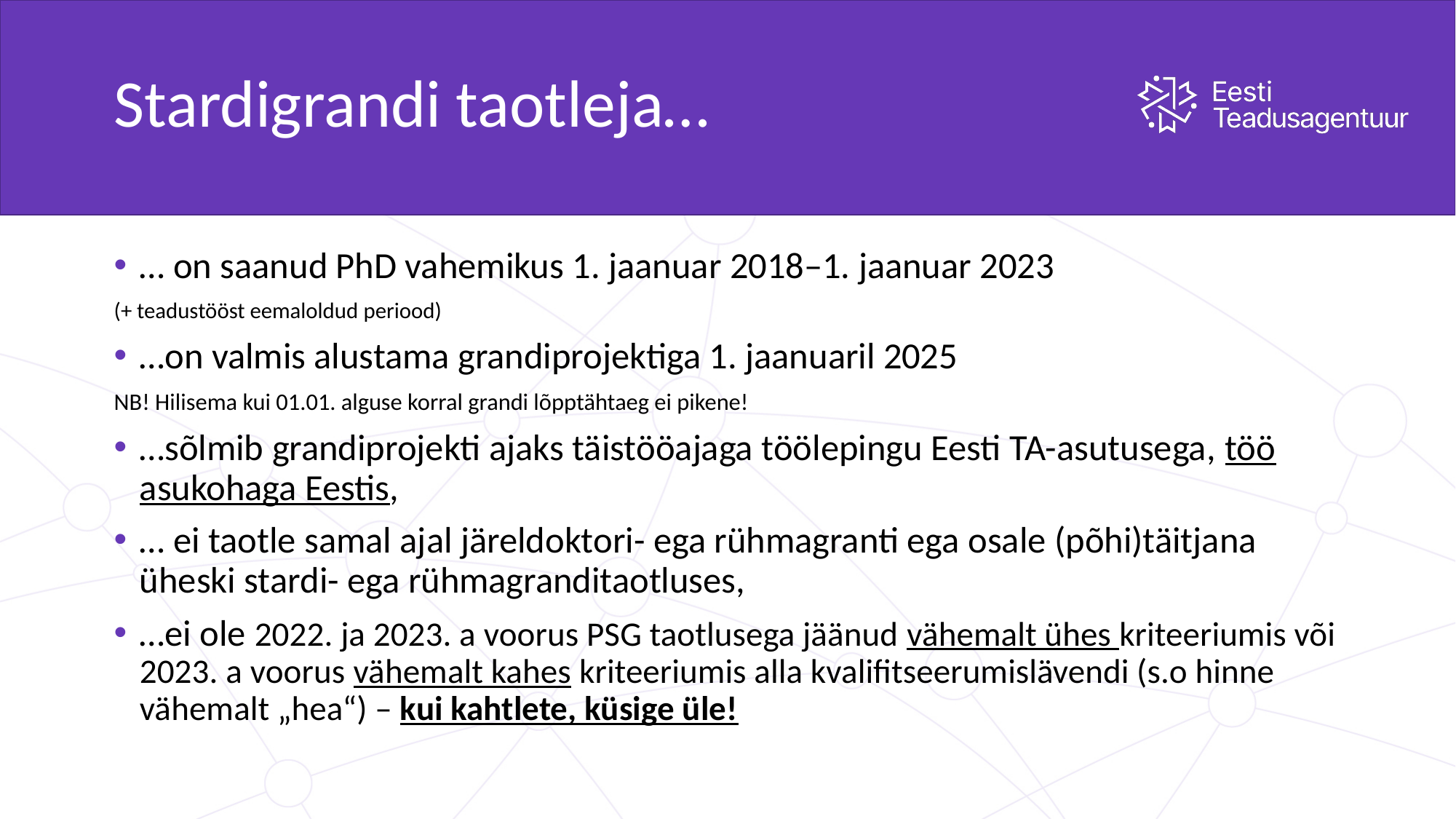

# Stardigrandi taotleja…
… on saanud PhD vahemikus 1. jaanuar 2018–1. jaanuar 2023
(+ teadustööst eemaloldud periood)
…on valmis alustama grandiprojektiga 1. jaanuaril 2025
NB! Hilisema kui 01.01. alguse korral grandi lõpptähtaeg ei pikene!
…sõlmib grandiprojekti ajaks täistööajaga töölepingu Eesti TA-asutusega, töö asukohaga Eestis,
… ei taotle samal ajal järeldoktori- ega rühmagranti ega osale (põhi)täitjana üheski stardi- ega rühmagranditaotluses,
…ei ole 2022. ja 2023. a voorus PSG taotlusega jäänud vähemalt ühes kriteeriumis või 2023. a voorus vähemalt kahes kriteeriumis alla kvalifitseerumislävendi (s.o hinne vähemalt „hea“) – kui kahtlete, küsige üle!